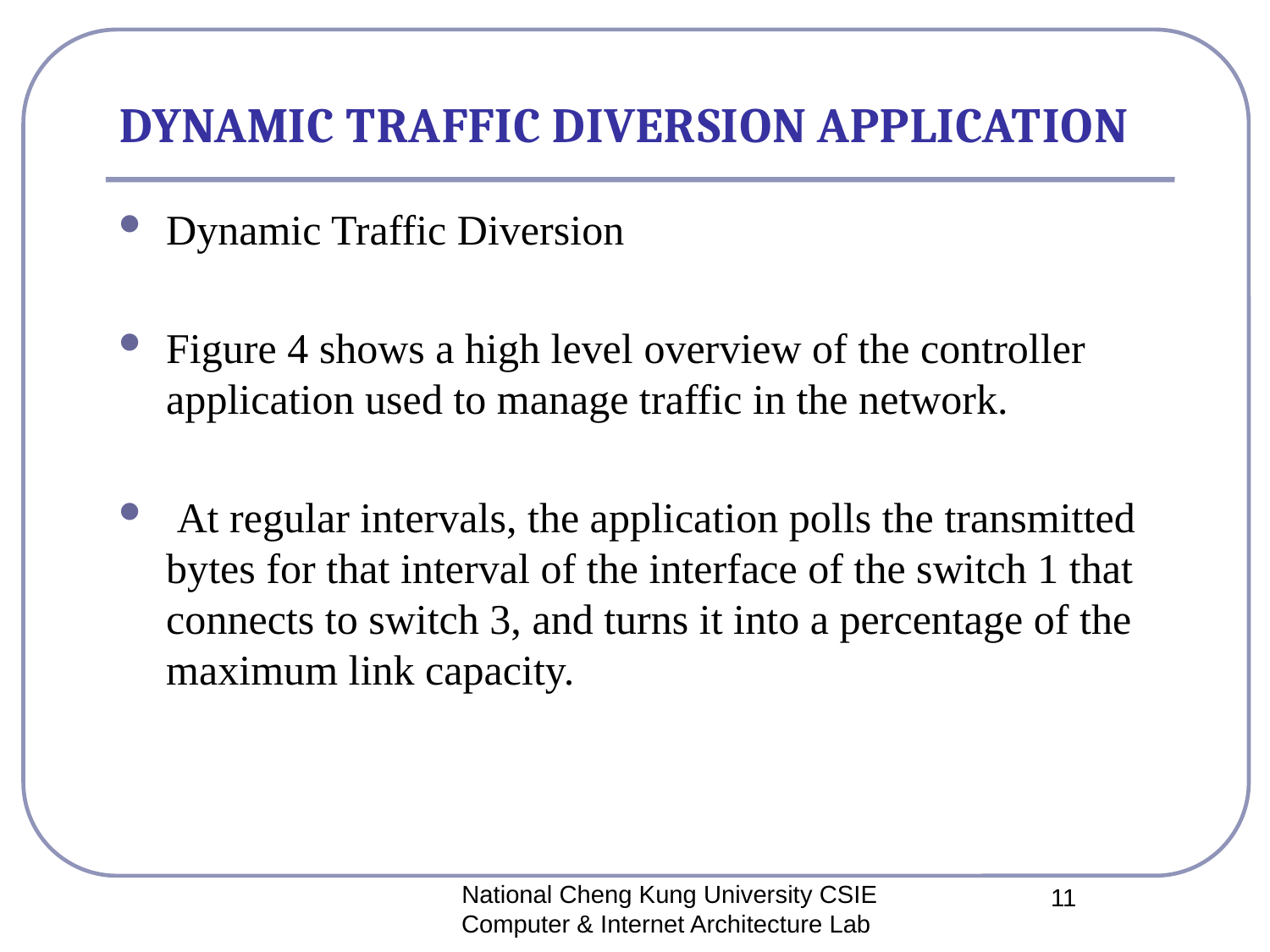

# DYNAMIC TRAFFIC DIVERSION APPLICATION
Dynamic Traffic Diversion

Figure 4 shows a high level overview of the controller application used to manage traffic in the network.

 At regular intervals, the application polls the transmitted bytes for that interval of the interface of the switch 1 that connects to switch 3, and turns it into a percentage of the maximum link capacity.
National Cheng Kung University CSIE Computer & Internet Architecture Lab
11